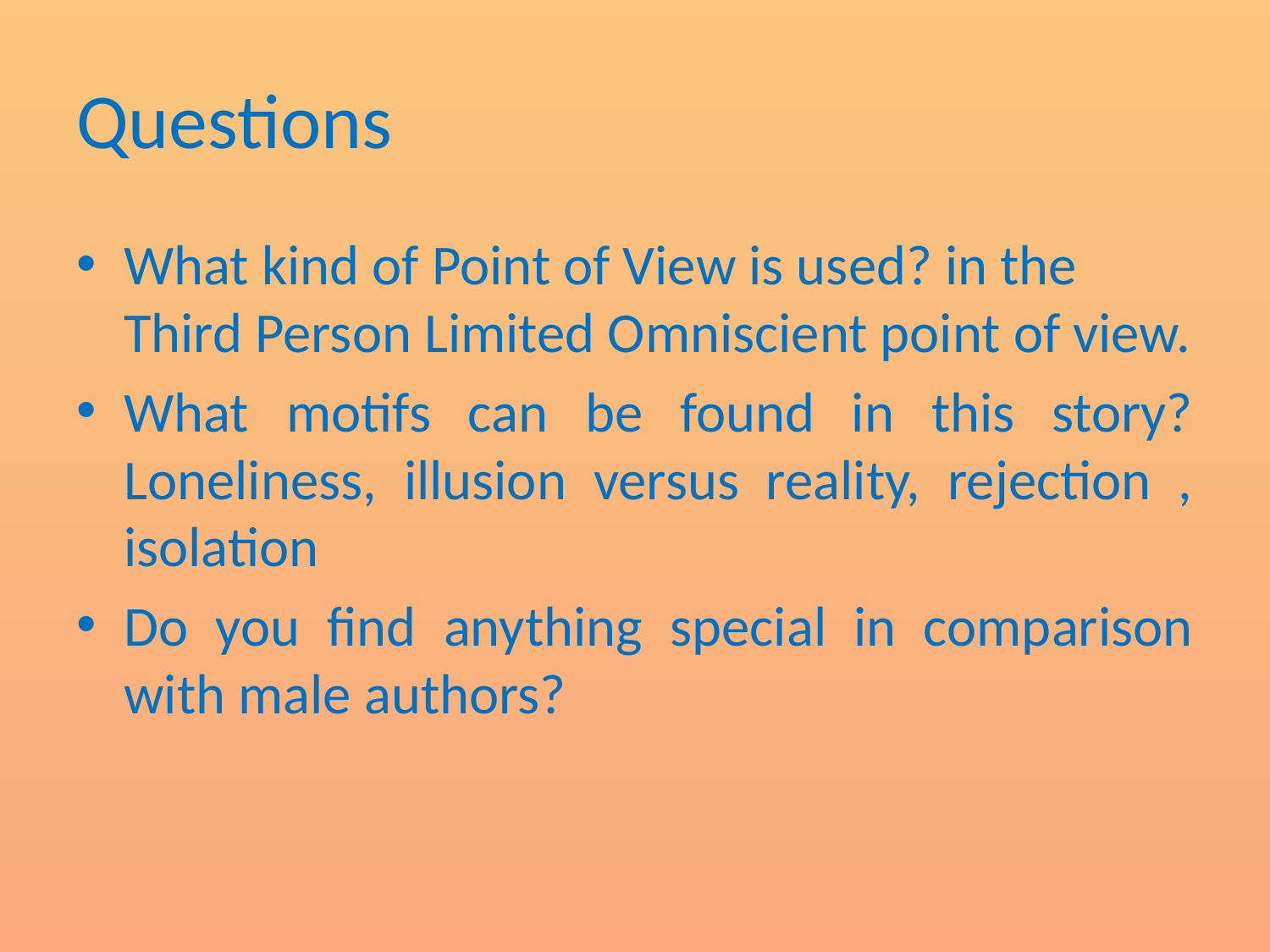

# Questions
What kind of Point of View is used? in the Third Person Limited Omniscient point of view.
What motifs can be found in this story? Loneliness, illusion versus reality, rejection , isolation
Do you find anything special in comparison with male authors?